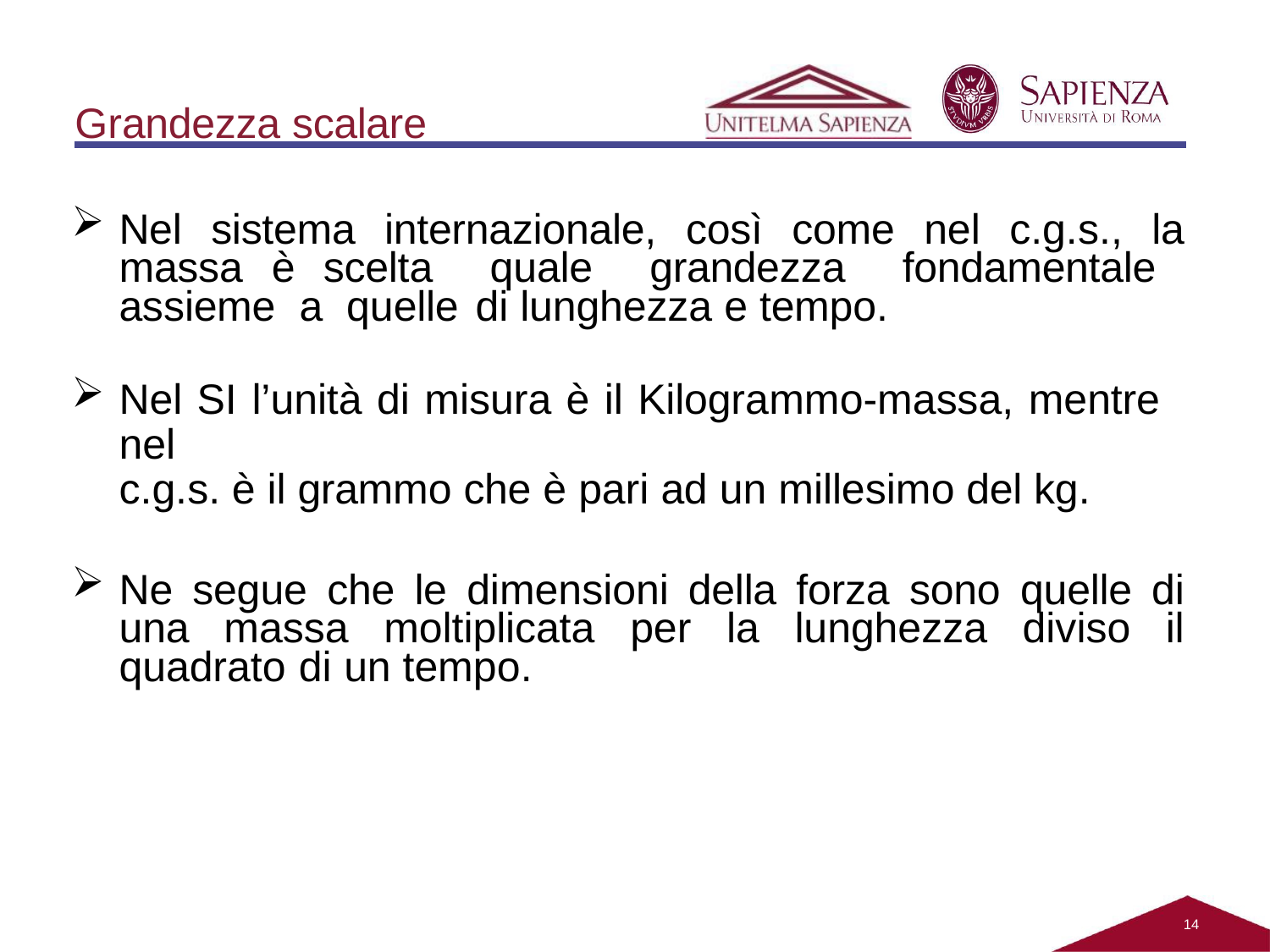

Grandezza scalare

Nel sistema internazionale, così come nel c.g.s., la massa è scelta  quale  grandezza  fondamentale  assieme  a  quelle di lunghezza e tempo.

Nel SI l’unità di misura è il Kilogrammo-massa, mentre nel
c.g.s. è il grammo che è pari ad un millesimo del kg.

Ne segue che le dimensioni della forza sono quelle di una massa moltiplicata per la lunghezza diviso il quadrato di un tempo.
14